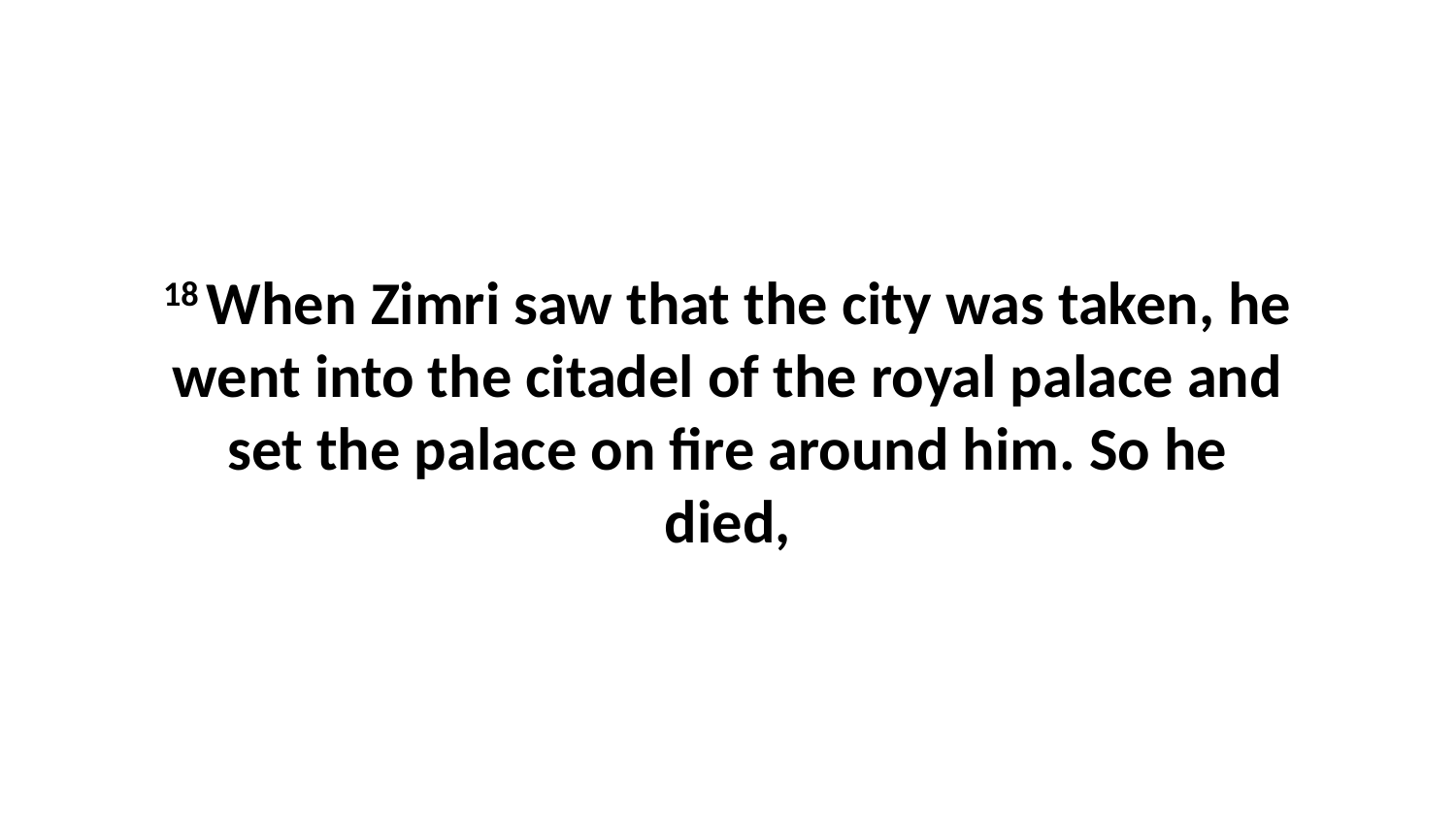

18 When Zimri saw that the city was taken, he went into the citadel of the royal palace and set the palace on fire around him. So he died,